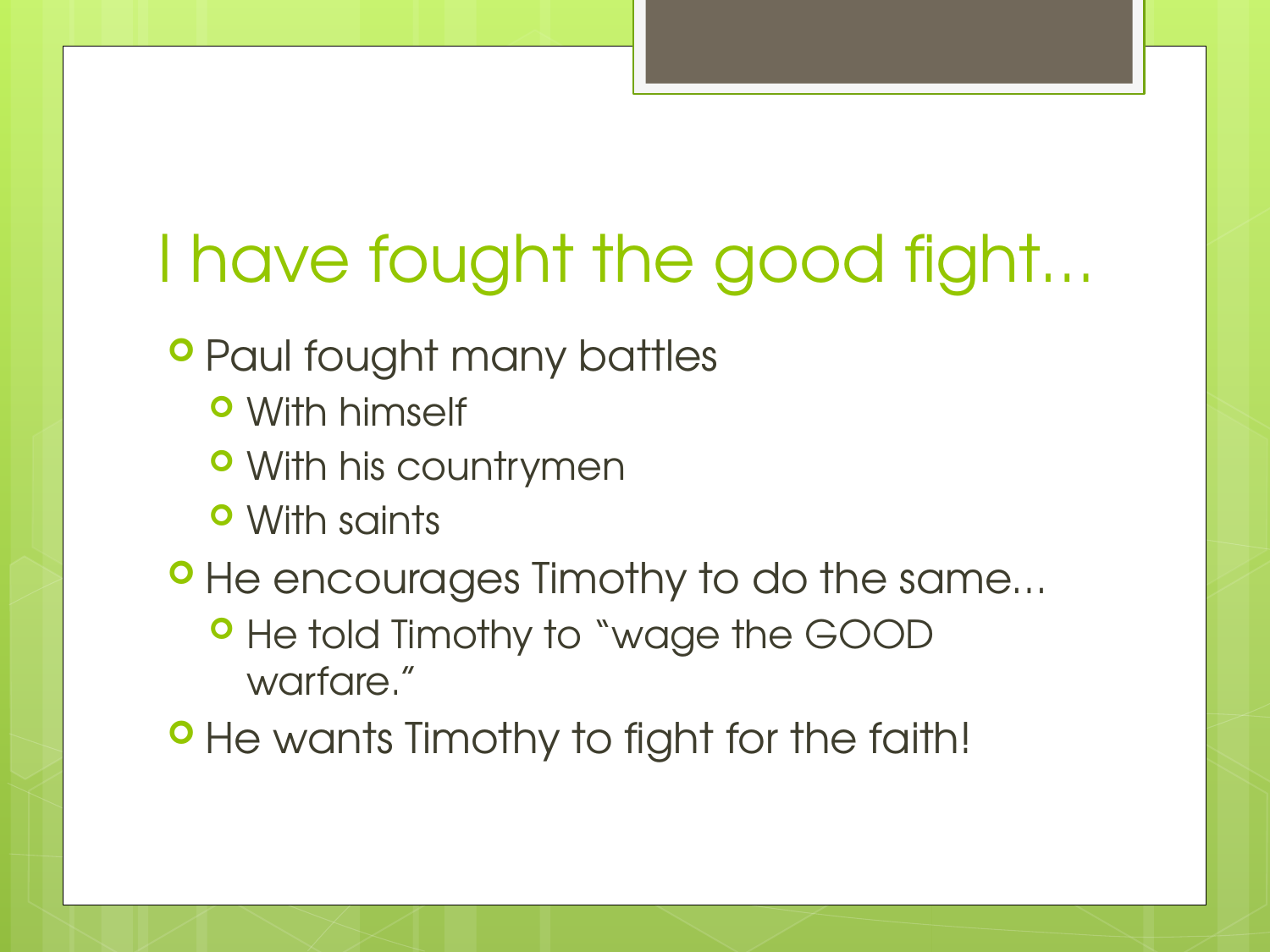

# I have fought the good fight…
Paul fought many battles
With himself
With his countrymen
With saints
He encourages Timothy to do the same…
He told Timothy to “wage the GOOD warfare.”
He wants Timothy to fight for the faith!